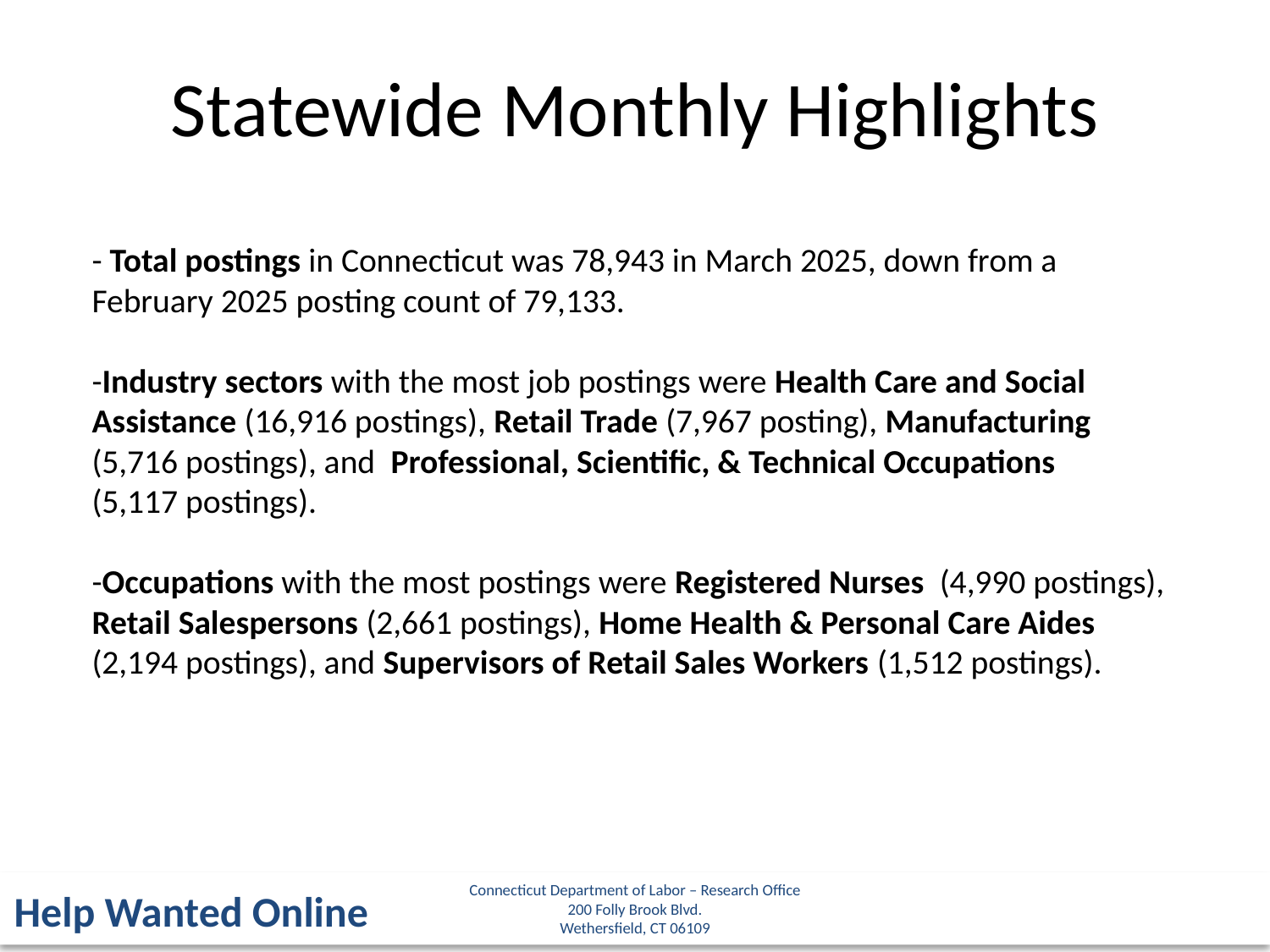

Statewide Monthly Highlights
- Total postings in Connecticut was 78,943 in March 2025, down from a February 2025 posting count of 79,133.
-Industry sectors with the most job postings were Health Care and Social Assistance (16,916 postings), Retail Trade (7,967 posting), Manufacturing (5,716 postings), and  Professional, Scientific, & Technical Occupations
(5,117 postings).
-Occupations with the most postings were Registered Nurses  (4,990 postings), Retail Salespersons (2,661 postings), Home Health & Personal Care Aides (2,194 postings), and Supervisors of Retail Sales Workers (1,512 postings).
Connecticut Department of Labor – Research Office
200 Folly Brook Blvd.
Wethersfield, CT 06109
Help Wanted Online
5